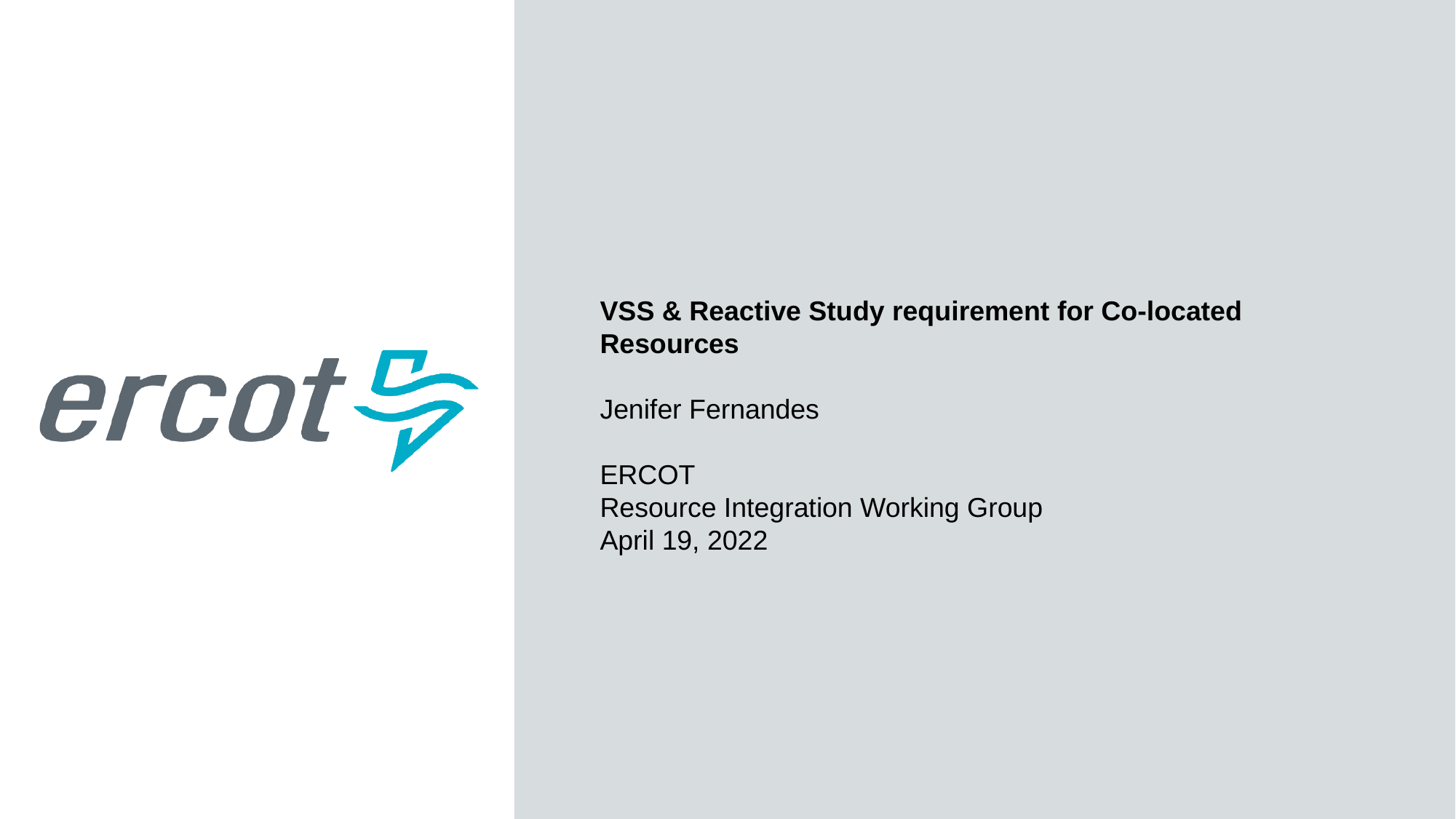

VSS & Reactive Study requirement for Co-located Resources

Jenifer Fernandes

ERCOT
Resource Integration Working Group
April 19, 2022